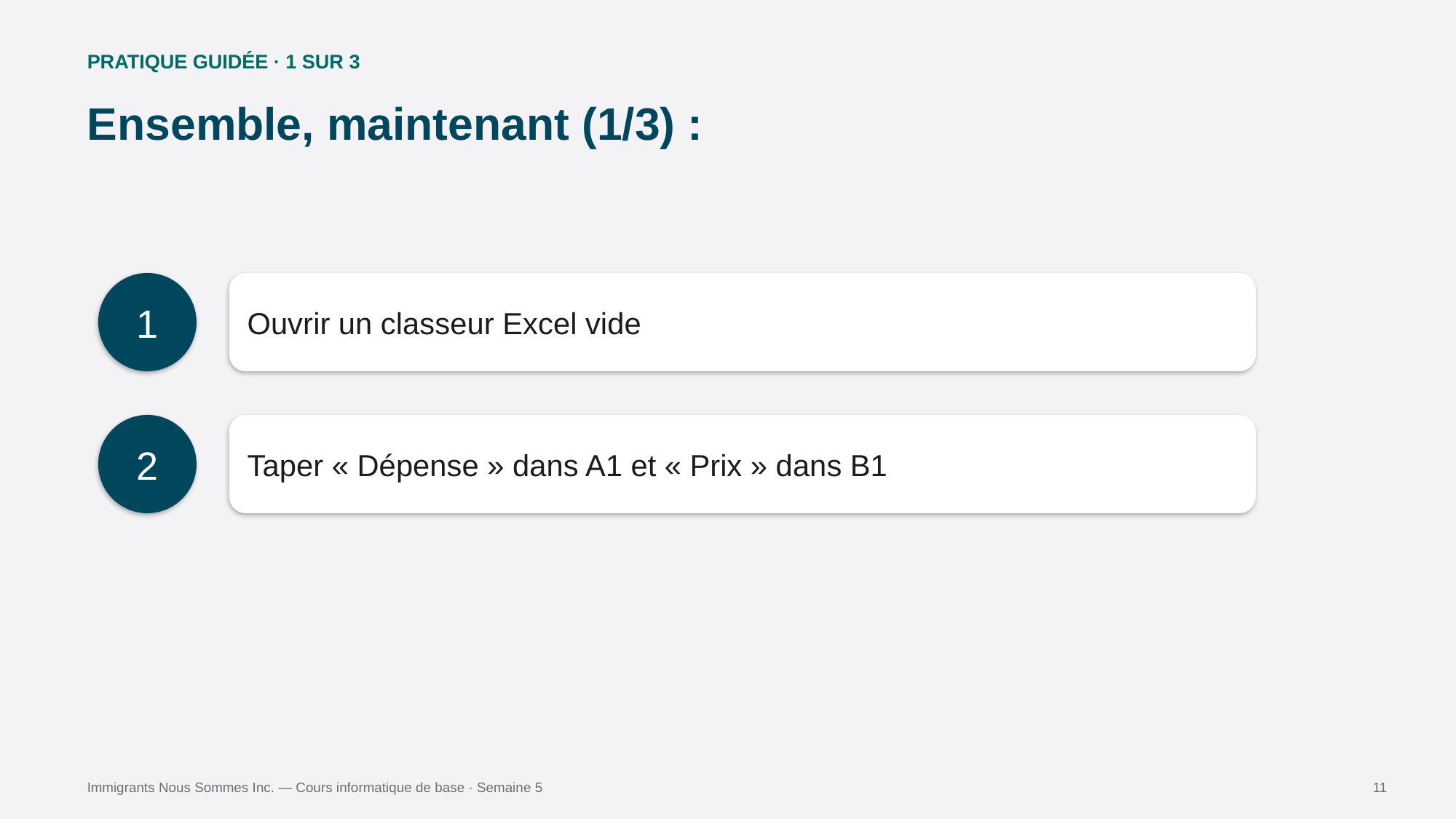

PRATIQUE GUIDÉE · 1 SUR 3
Ensemble, maintenant (1/3) :
1
Ouvrir un classeur Excel vide
2
Taper « Dépense » dans A1 et « Prix » dans B1
Immigrants Nous Sommes Inc. — Cours informatique de base · Semaine 5
11